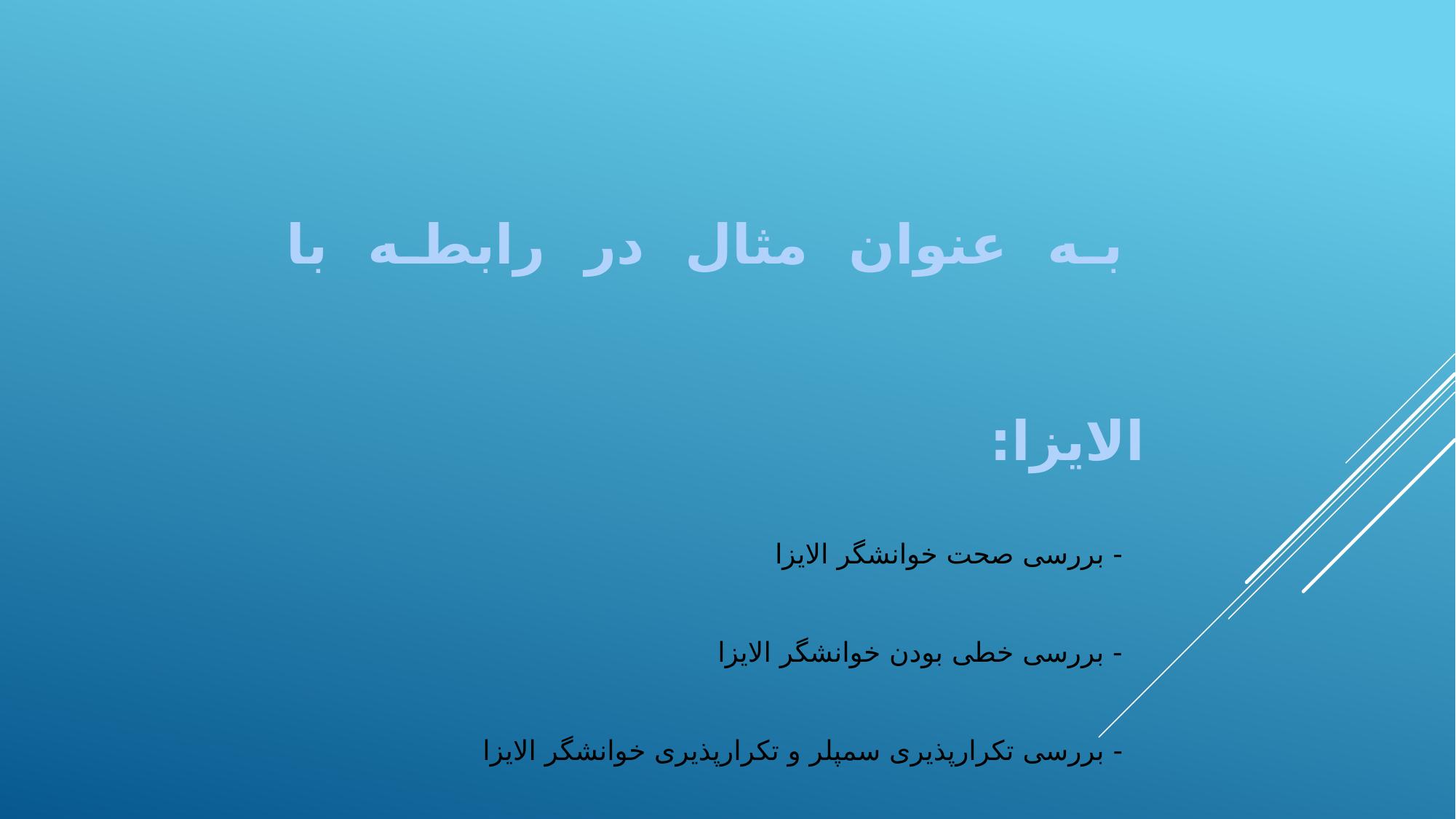

به عنوان مثال در رابطه با الایزا:
- بررسی صحت خوانشگر الایزا
- بررسی خطی بودن خوانشگر الایزا
- بررسی تکرار‌پذیری سمپلر و تکرار‌پذیری خوانشگر الایزا
- بررسی فرآیند شستشو